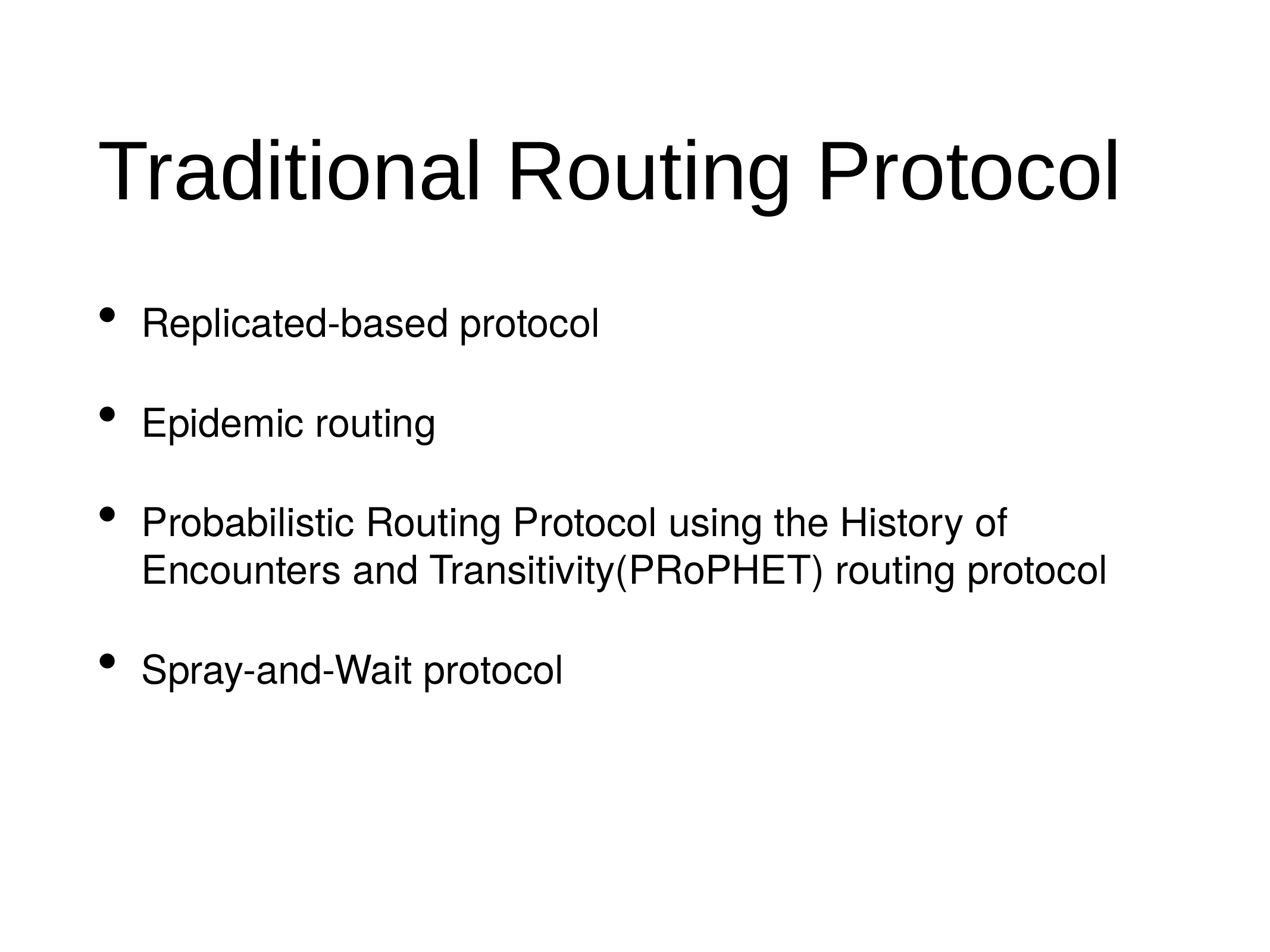

# Traditional Routing Protocol
Replicated-based protocol
Epidemic routing
Probabilistic Routing Protocol using the History of Encounters and Transitivity(PRoPHET) routing protocol
Spray-and-Wait protocol